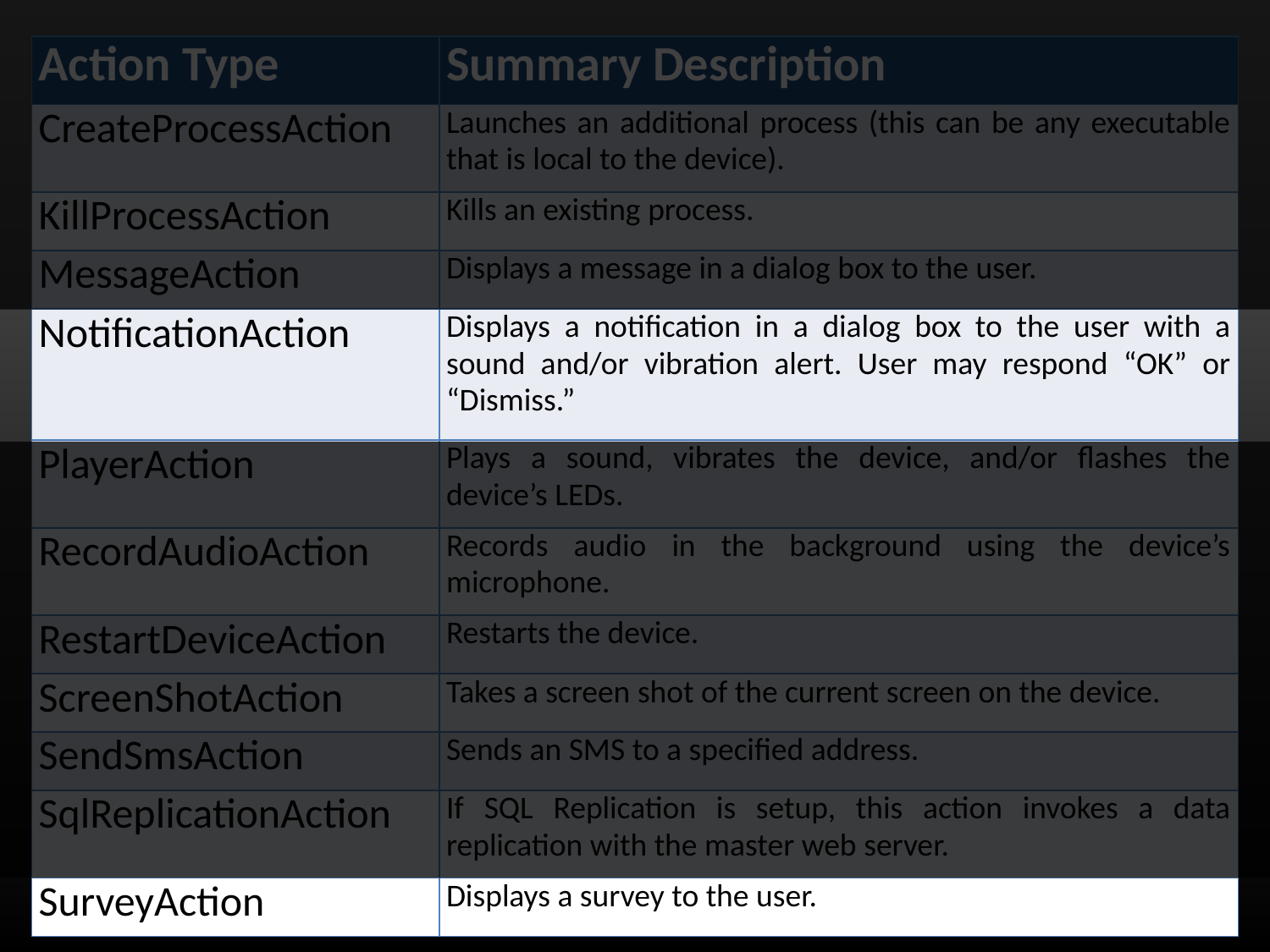

| Action Type | Summary Description |
| --- | --- |
| CreateProcessAction | Launches an additional process (this can be any executable that is local to the device). |
| KillProcessAction | Kills an existing process. |
| MessageAction | Displays a message in a dialog box to the user. |
| NotificationAction | Displays a notification in a dialog box to the user with a sound and/or vibration alert. User may respond “OK” or “Dismiss.” |
| PlayerAction | Plays a sound, vibrates the device, and/or flashes the device’s LEDs. |
| RecordAudioAction | Records audio in the background using the device’s microphone. |
| RestartDeviceAction | Restarts the device. |
| ScreenShotAction | Takes a screen shot of the current screen on the device. |
| SendSmsAction | Sends an SMS to a specified address. |
| SqlReplicationAction | If SQL Replication is setup, this action invokes a data replication with the master web server. |
| SurveyAction | Displays a survey to the user. |